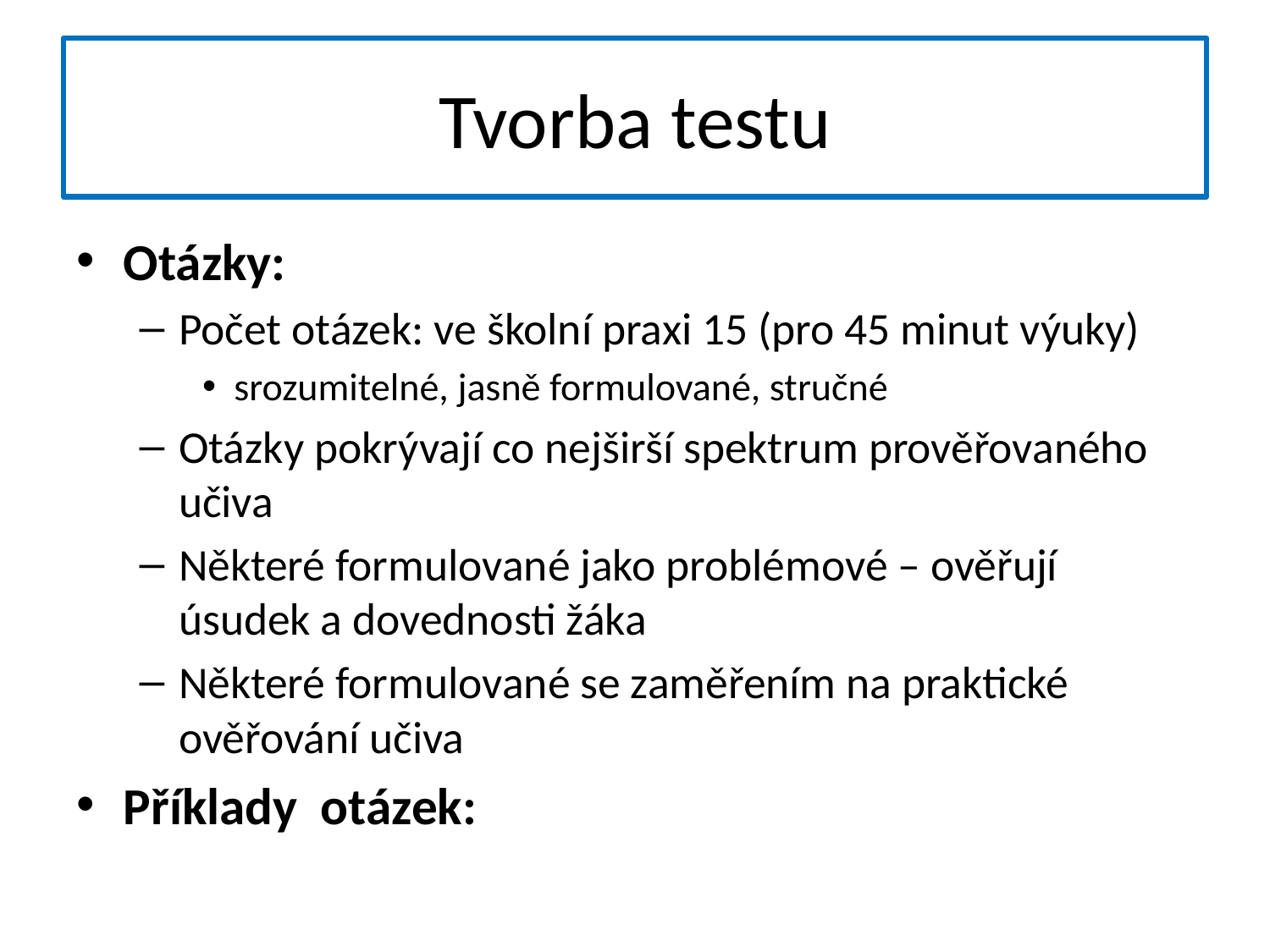

# Tvorba testu
Otázky:
Počet otázek: ve školní praxi 15 (pro 45 minut výuky)
srozumitelné, jasně formulované, stručné
Otázky pokrývají co nejširší spektrum prověřovaného učiva
Některé formulované jako problémové – ověřují úsudek a dovednosti žáka
Některé formulované se zaměřením na praktické ověřování učiva
Příklady  otázek: